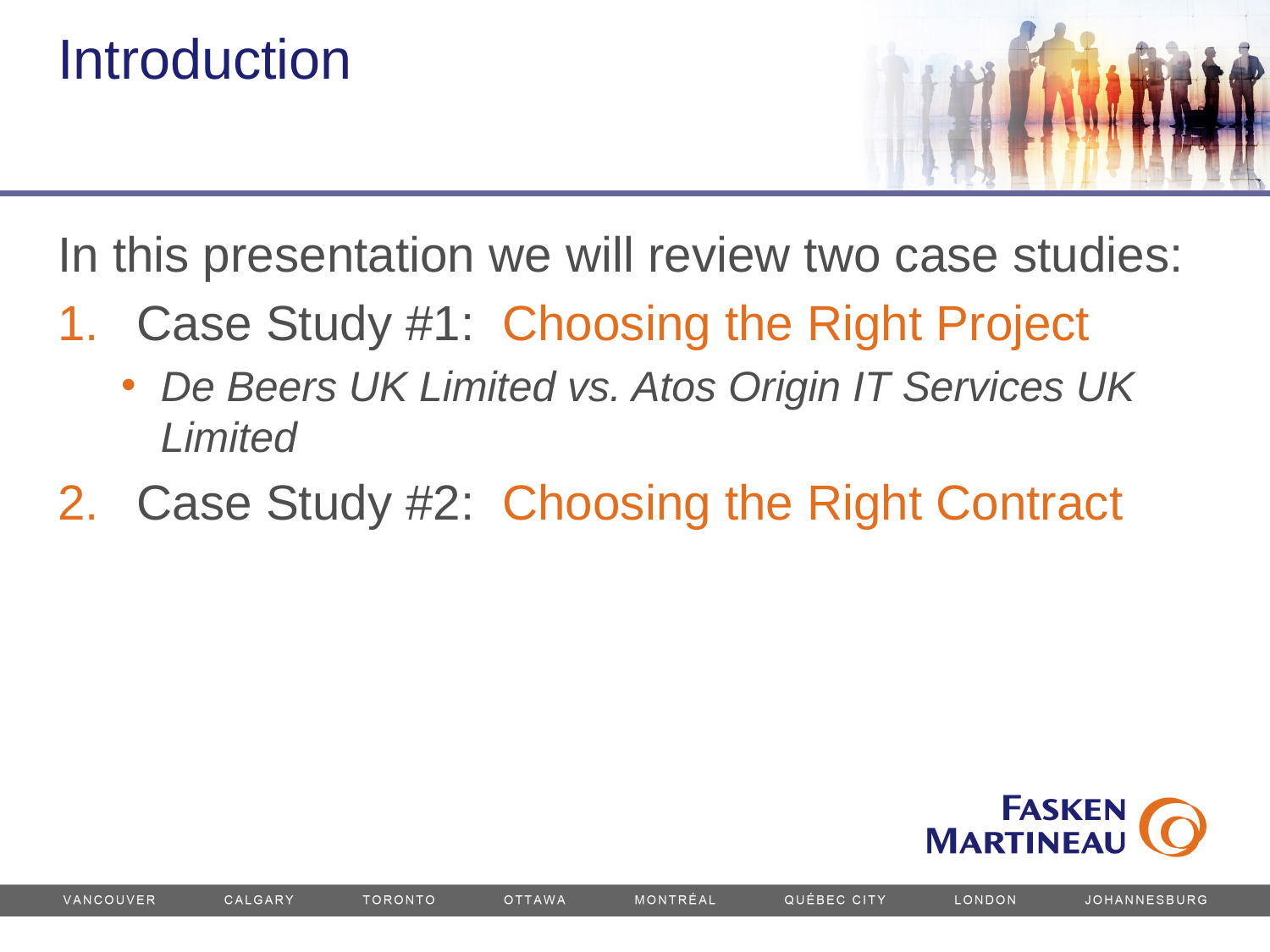

# Introduction
In this presentation we will review two case studies:
Case Study #1:  Choosing the Right Project
De Beers UK Limited vs. Atos Origin IT Services UK Limited
Case Study #2:  Choosing the Right Contract